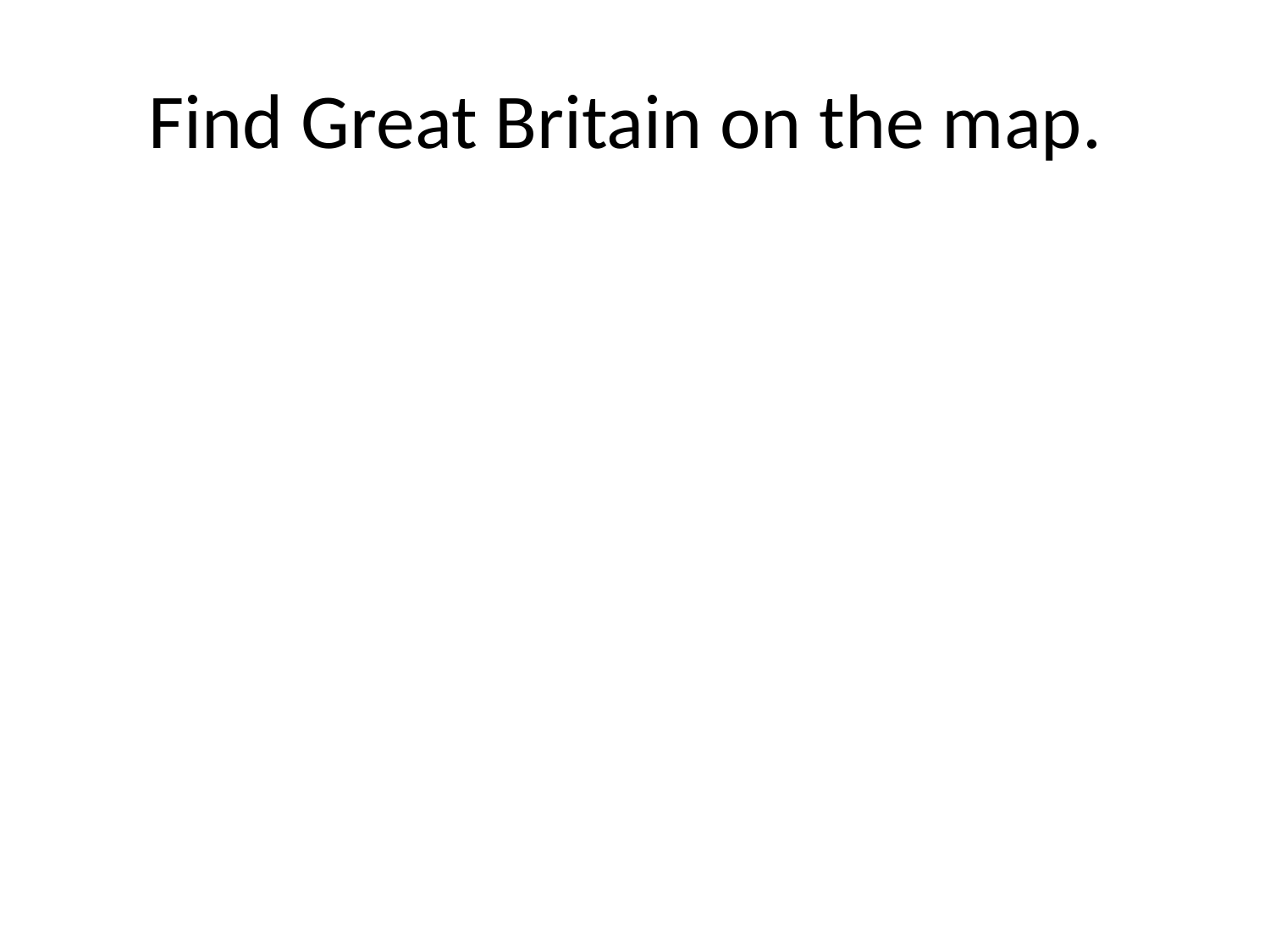

# Find Great Britain on the map.